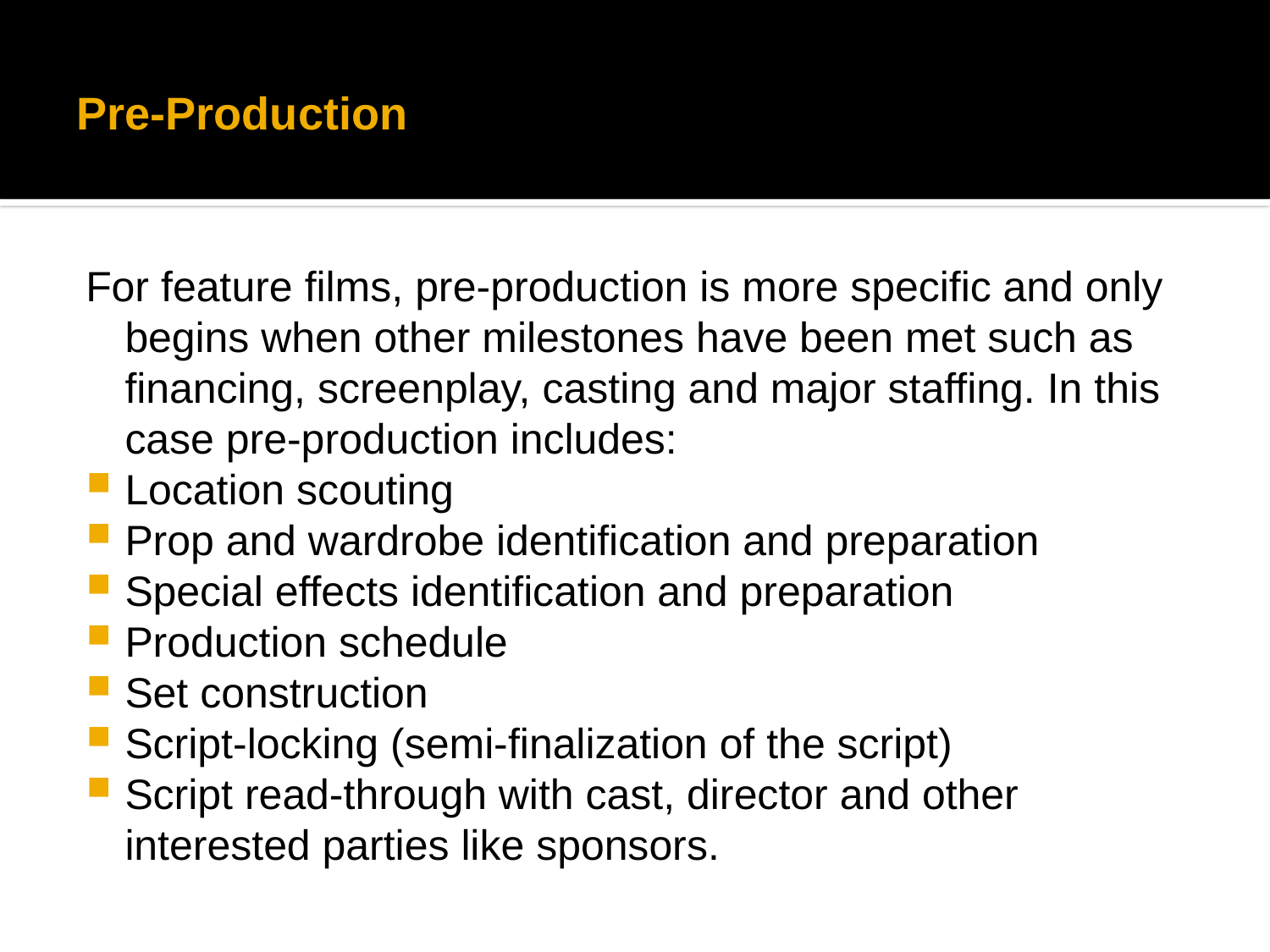

# Pre-Production
For feature films, pre-production is more specific and only begins when other milestones have been met such as financing, screenplay, casting and major staffing. In this case pre-production includes:
Location scouting
Prop and wardrobe identification and preparation
Special effects identification and preparation
Production schedule
Set construction
Script-locking (semi-finalization of the script)
Script read-through with cast, director and other interested parties like sponsors.